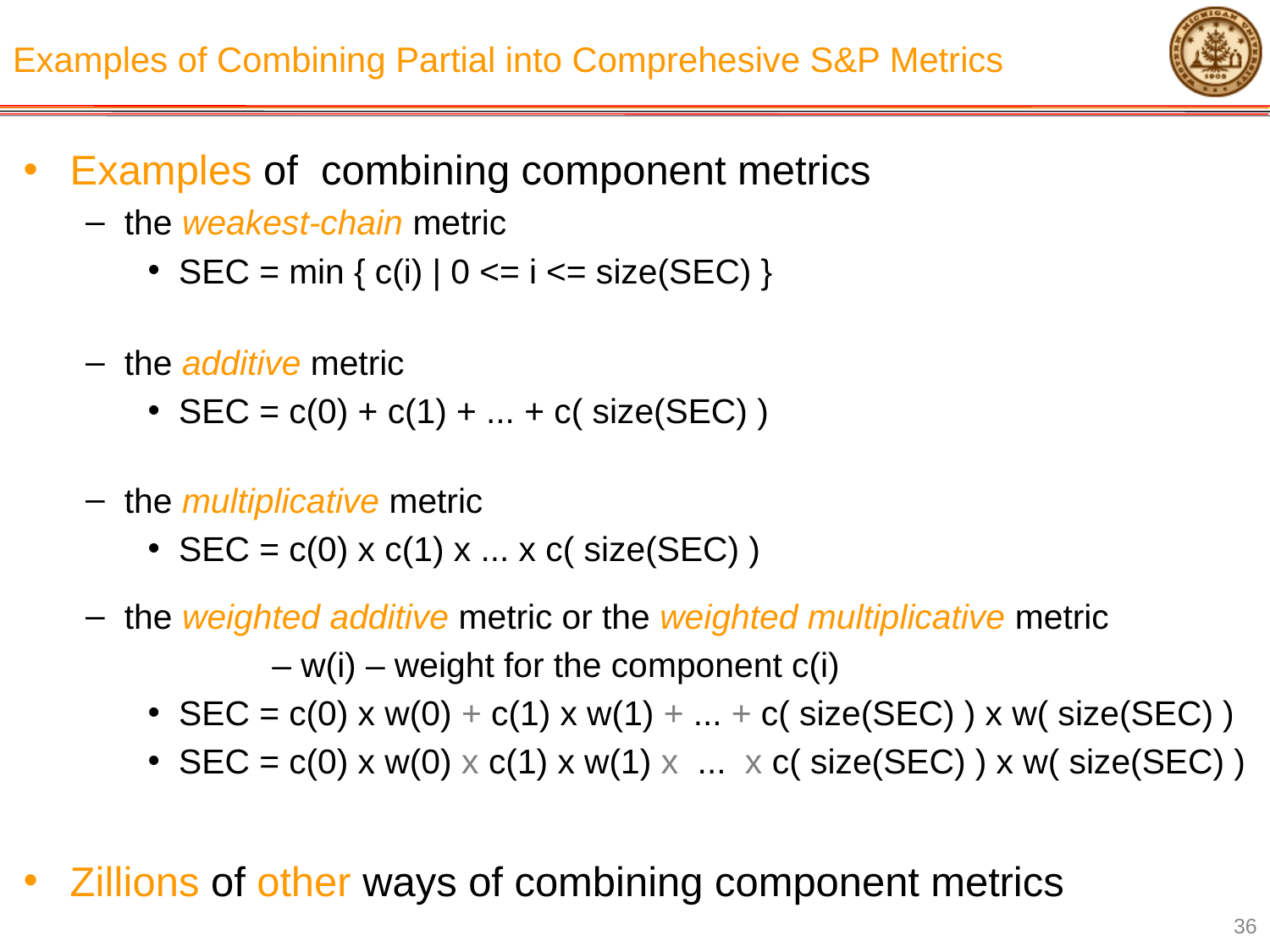

# Examples of Combining Partial into Comprehesive S&P Metrics
Examples of  combining component metrics
the weakest-chain metric
SEC = min { c(i) | 0 <= i <= size(SEC) }

the additive metric
SEC = c(0) + c(1) + ... + c( size(SEC) )

the multiplicative metric
SEC = c(0) x c(1) x ... x c( size(SEC) )

the weighted additive metric or the weighted multiplicative metric
– w(i) – weight for the component c(i)
SEC = c(0) x w(0) + c(1) x w(1) + ... + c( size(SEC) ) x w( size(SEC) )
SEC = c(0) x w(0) x c(1) x w(1) x  ...  x c( size(SEC) ) x w( size(SEC) )

Zillions of other ways of combining component metrics

36